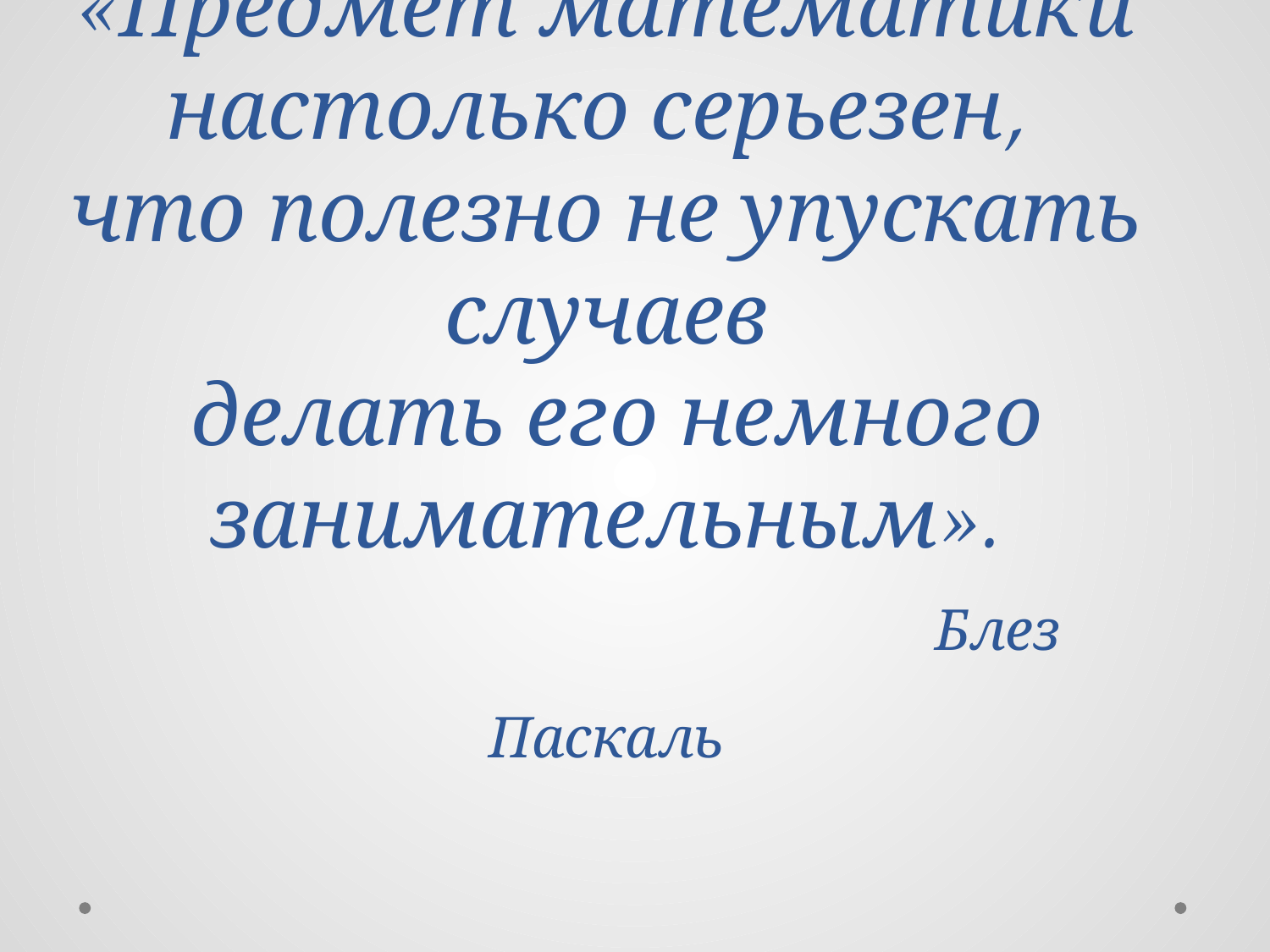

# «Предмет математики настолько серьезен, что полезно не упускать случаев делать его немного занимательным». Блез Паскаль